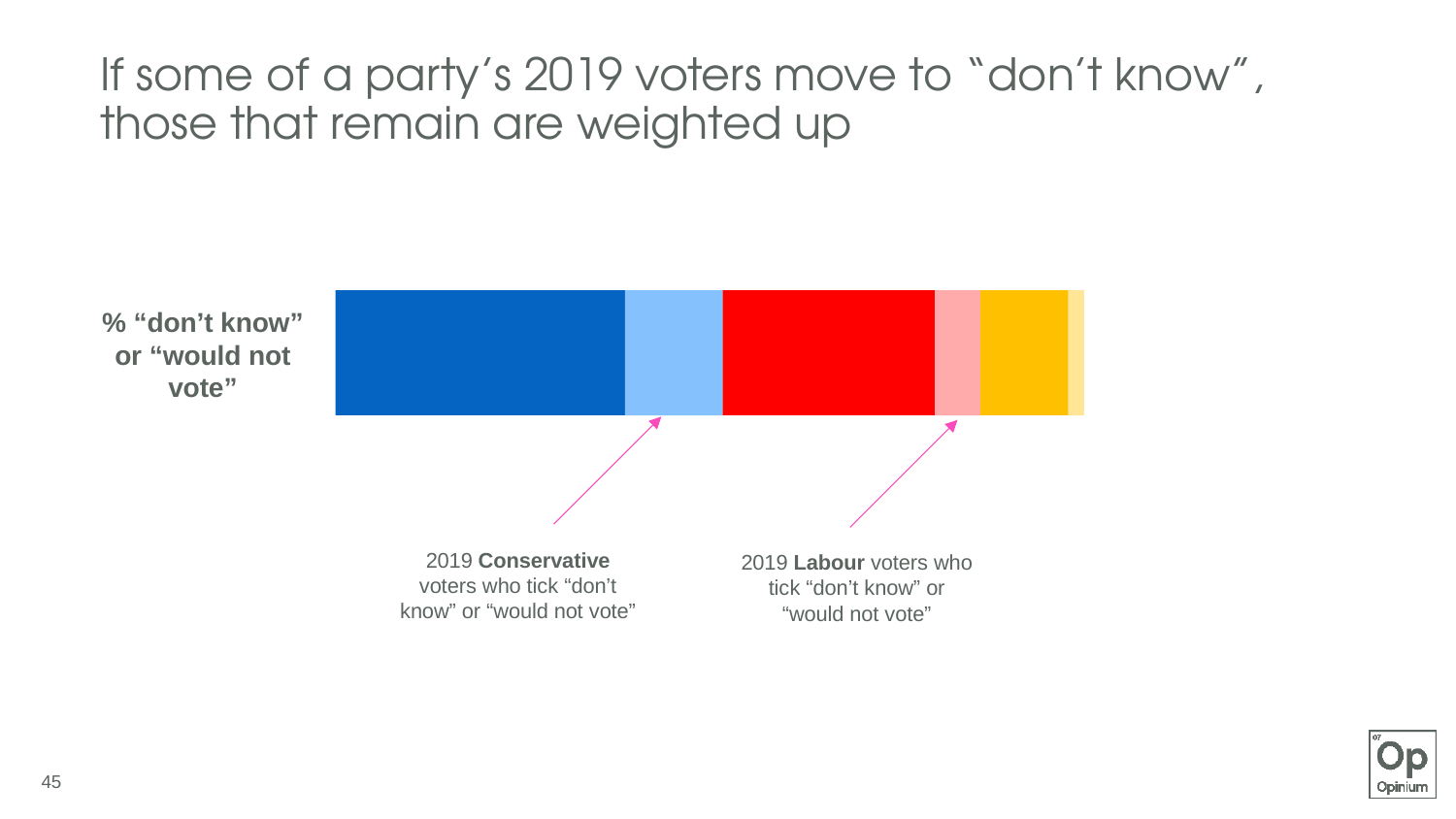

# If some of a party’s 2019 voters move to “don’t know”, those that remain are weighted up

% “don’t know” or “would not vote”

2019 Conservative voters who tick “don’t know” or “would not vote”
2019 Labour voters who tick “don’t know” or “would not vote”
45